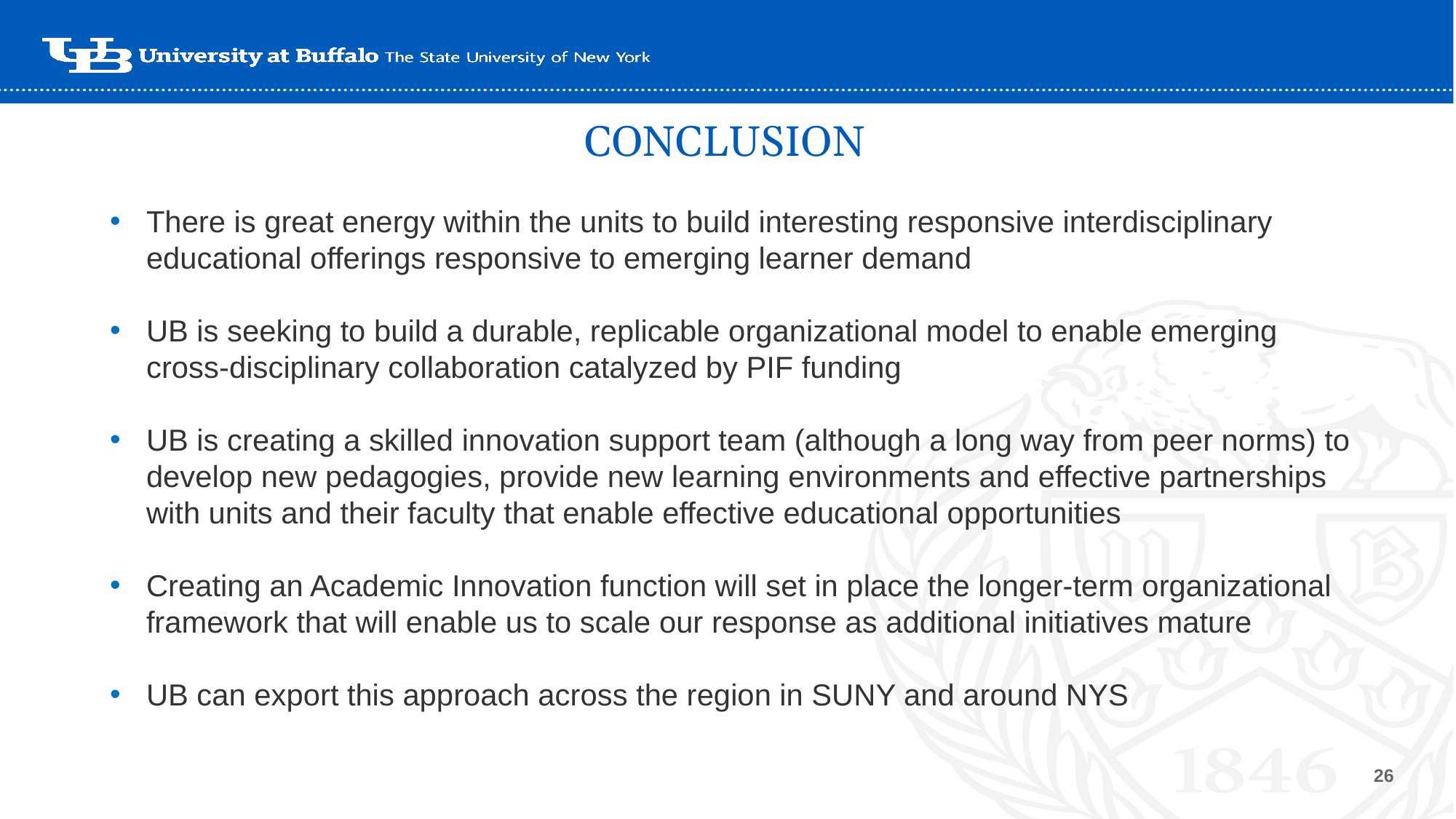

CONCLUSION
There is great energy within the units to build interesting responsive interdisciplinary educational offerings responsive to emerging learner demand

UB is seeking to build a durable, replicable organizational model to enable emerging cross-disciplinary collaboration catalyzed by PIF funding

UB is creating a skilled innovation support team (although a long way from peer norms) to develop new pedagogies, provide new learning environments and effective partnerships with units and their faculty that enable effective educational opportunities

Creating an Academic Innovation function will set in place the longer-term organizational framework that will enable us to scale our response as additional initiatives mature

UB can export this approach across the region in SUNY and around NYS